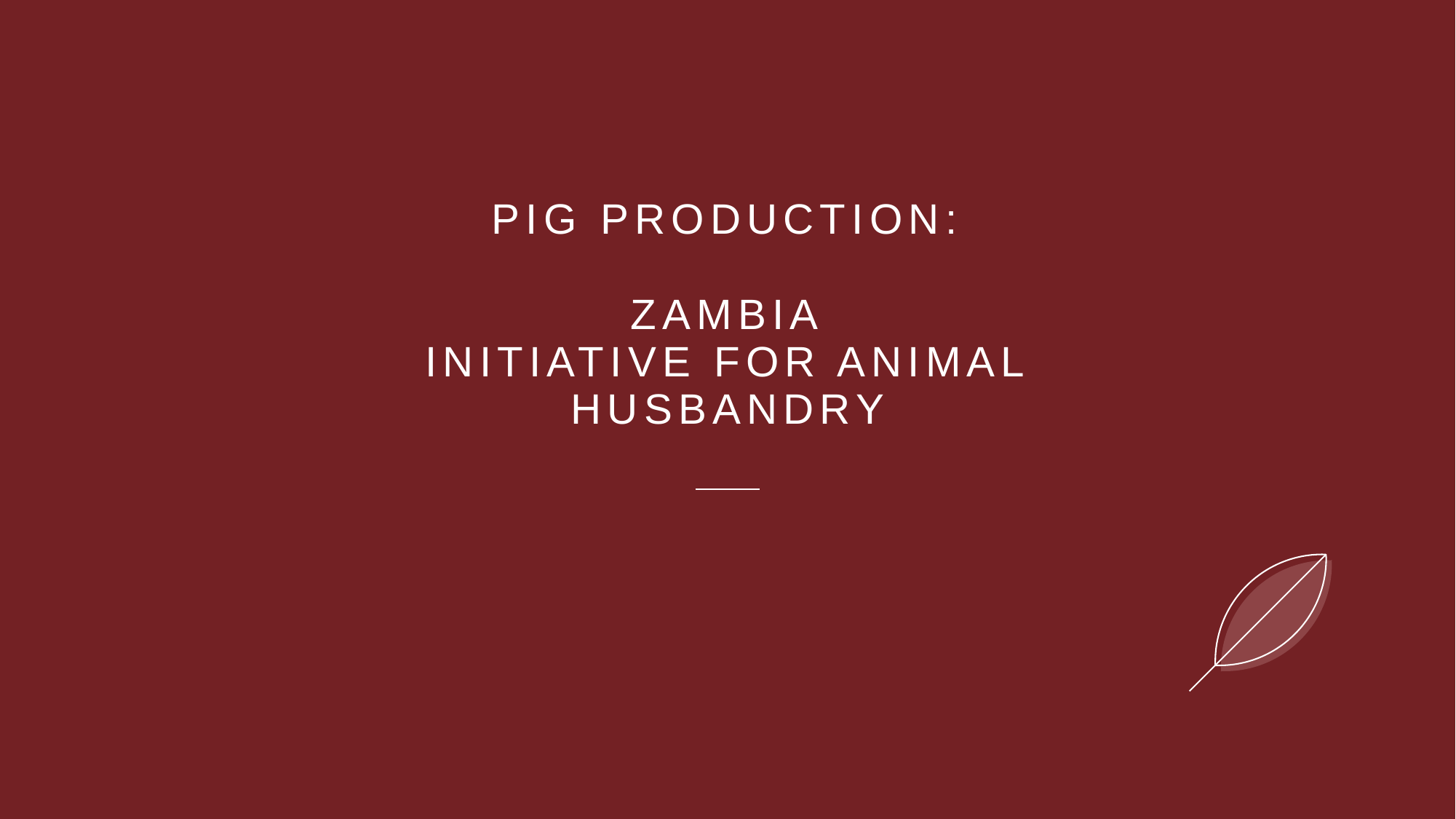

# Pig Production: Zambia initiative for animal husbandry